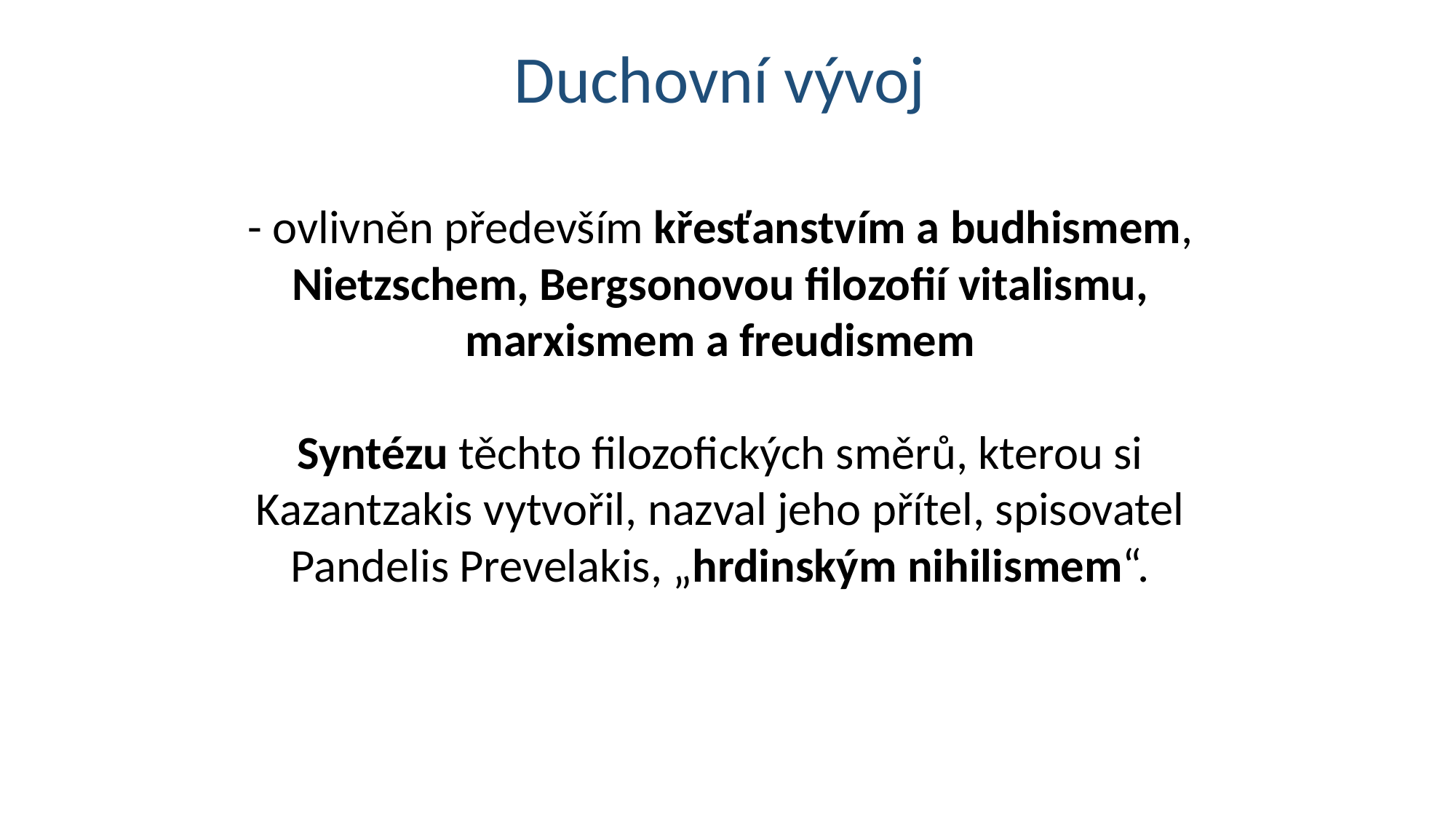

Duchovní vývoj
- ovlivněn především křesťanstvím a budhismem, Nietzschem, Bergsonovou filozofií vitalismu, marxismem a freudismem
Syntézu těchto filozofických směrů, kterou si Kazantzakis vytvořil, nazval jeho přítel, spisovatel Pandelis Prevelakis, „hrdinským nihilismem“.